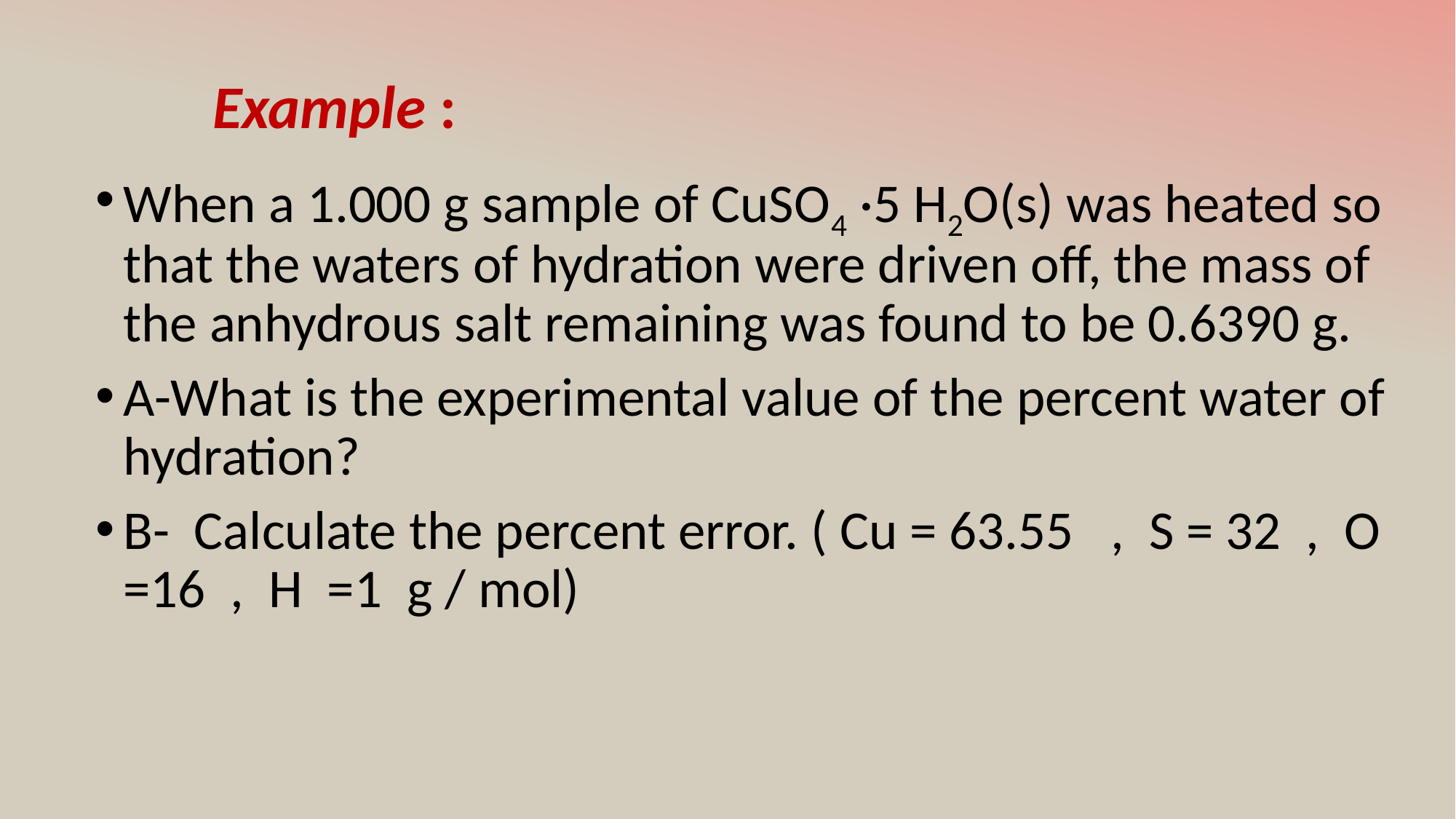

Example :
When a 1.000 g sample of CuSO4 ·5 H2O(s) was heated so that the waters of hydration were driven off, the mass of the anhydrous salt remaining was found to be 0.6390 g.
A-What is the experimental value of the percent water of hydration?
B-  Calculate the percent error. ( Cu = 63.55   ,  S = 32  ,  O =16  ,  H  =1  g / mol)